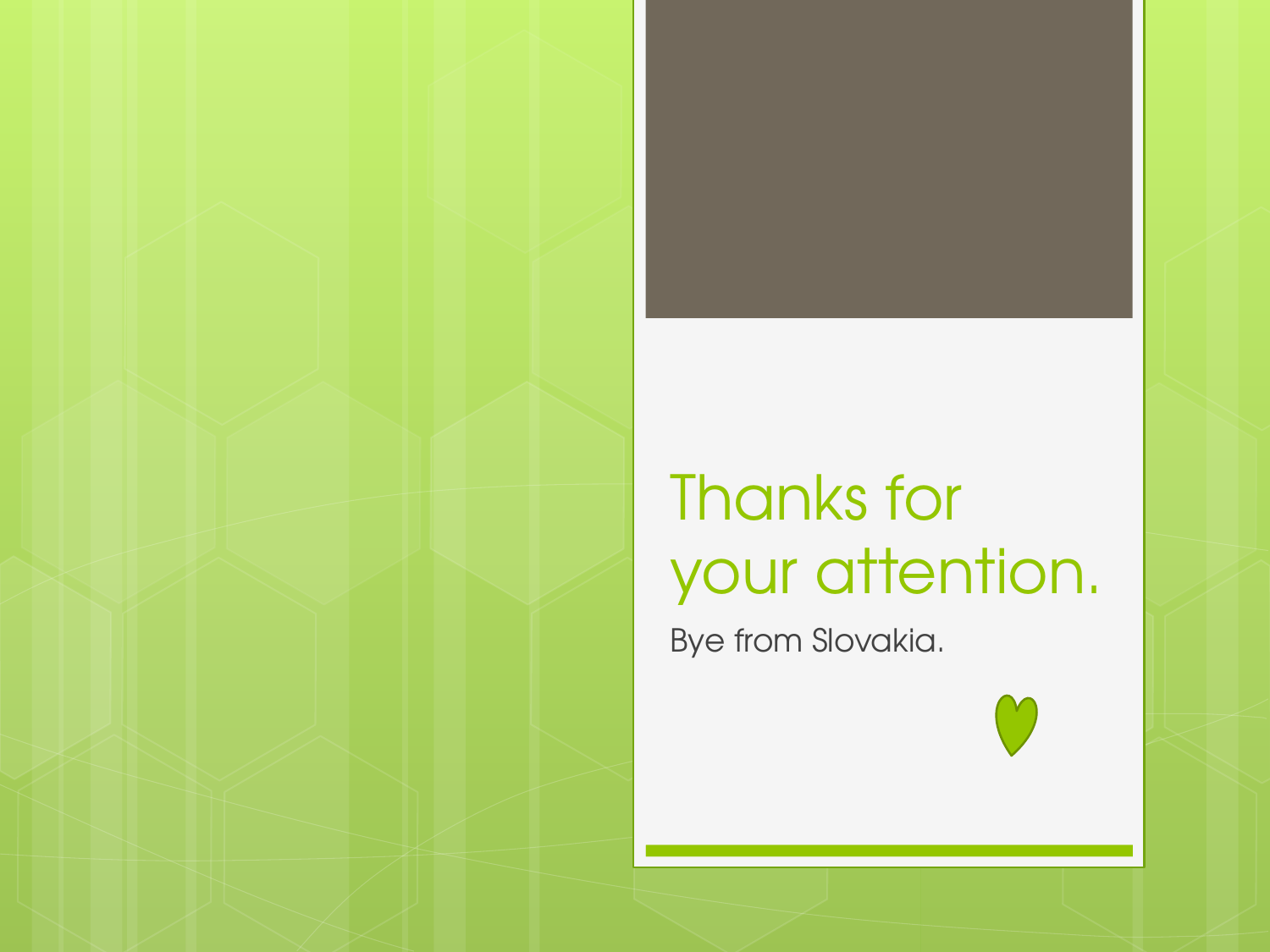

# Thanks for your attention.
Bye from Slovakia.